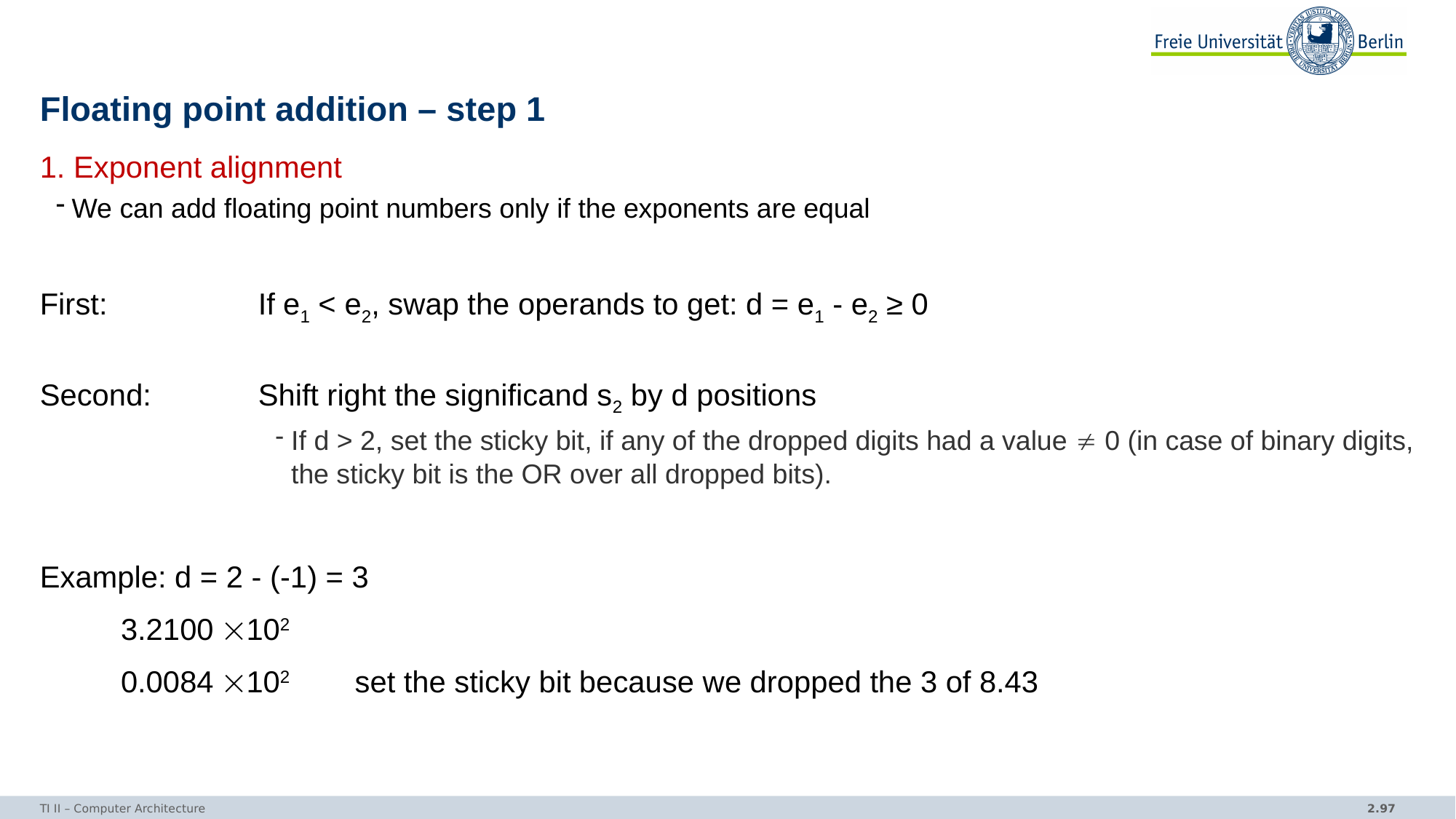

# Floating point addition – step 1
1. Exponent alignment
We can add floating point numbers only if the exponents are equal

First:		If e1 < e2, swap the operands to get: d = e1 - e2 ≥ 0

Second:	Shift right the significand s2 by d positions
If d > 2, set the sticky bit, if any of the dropped digits had a value ≠ 0 (in case of binary digits, the sticky bit is the OR over all dropped bits).

Example: d = 2 - (-1) = 3
3.2100 ×102
0.0084 ×102	set the sticky bit because we dropped the 3 of 8.43
TI II – Computer Architecture